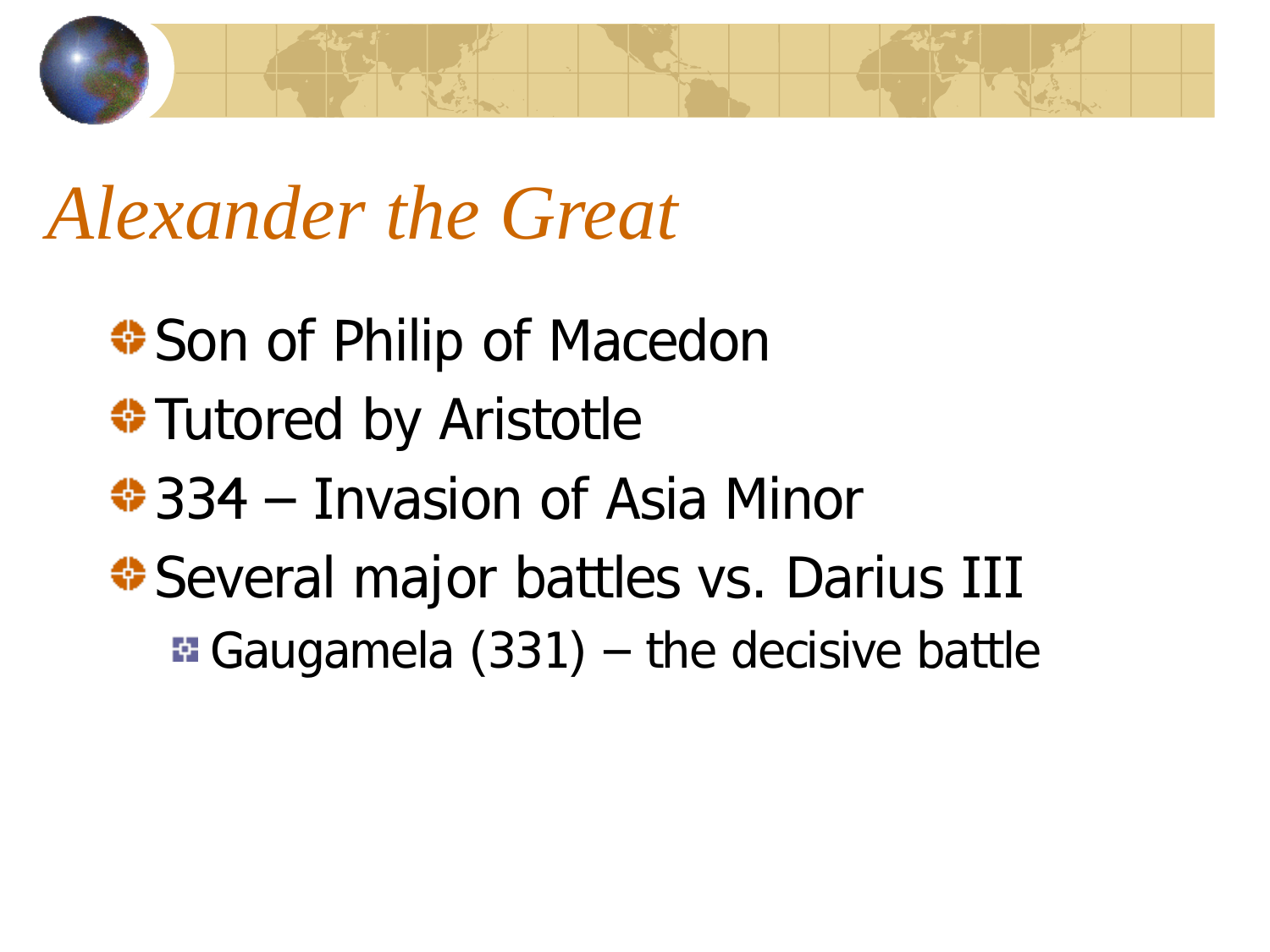

# Alexander the Great
Son of Philip of Macedon
Tutored by Aristotle
334 – Invasion of Asia Minor
Several major battles vs. Darius III
Gaugamela (331) – the decisive battle